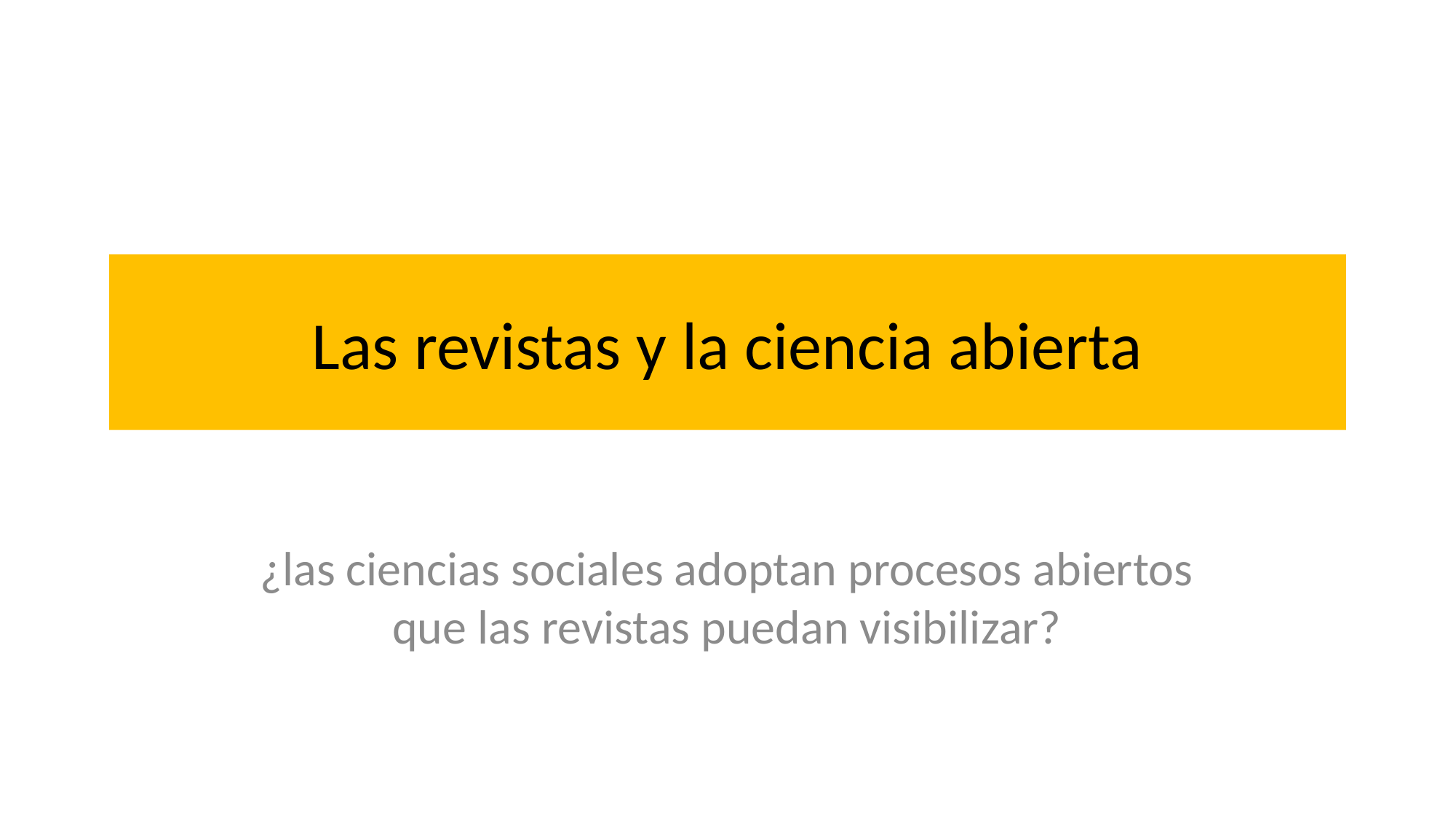

# Las revistas y la ciencia abierta

¿las ciencias sociales adoptan procesos abiertos que las revistas puedan visibilizar?